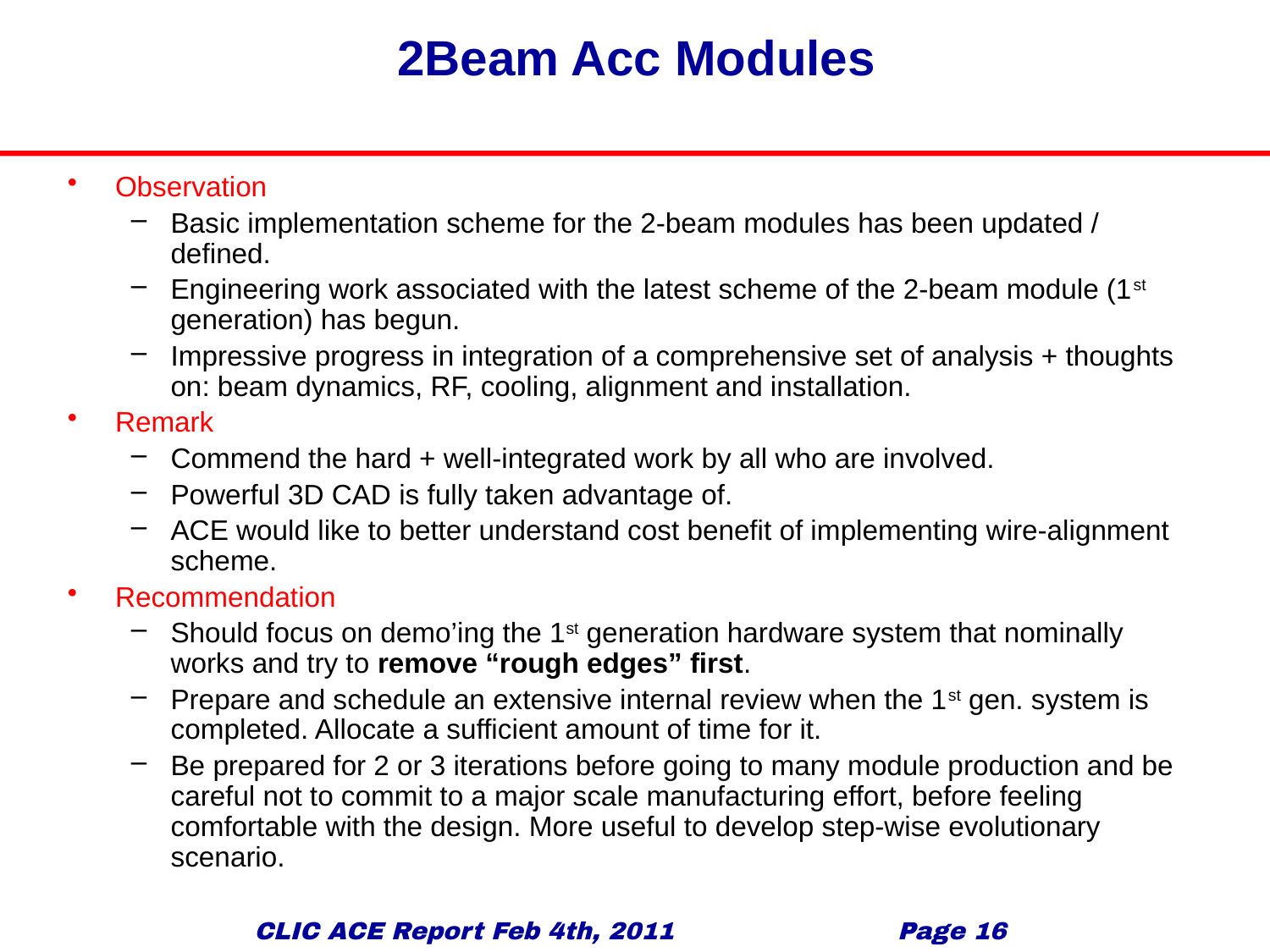

# 2Beam Acc Modules

Observation
Basic implementation scheme for the 2-beam modules has been updated / defined.
Engineering work associated with the latest scheme of the 2-beam module (1st generation) has begun.
Impressive progress in integration of a comprehensive set of analysis + thoughts on: beam dynamics, RF, cooling, alignment and installation.
Remark
Commend the hard + well-integrated work by all who are involved.
Powerful 3D CAD is fully taken advantage of.
ACE would like to better understand cost benefit of implementing wire-alignment scheme.
Recommendation
Should focus on demo’ing the 1st generation hardware system that nominally works and try to remove “rough edges” first.
Prepare and schedule an extensive internal review when the 1st gen. system is completed. Allocate a sufficient amount of time for it.
Be prepared for 2 or 3 iterations before going to many module production and be careful not to commit to a major scale manufacturing effort, before feeling comfortable with the design. More useful to develop step-wise evolutionary scenario.